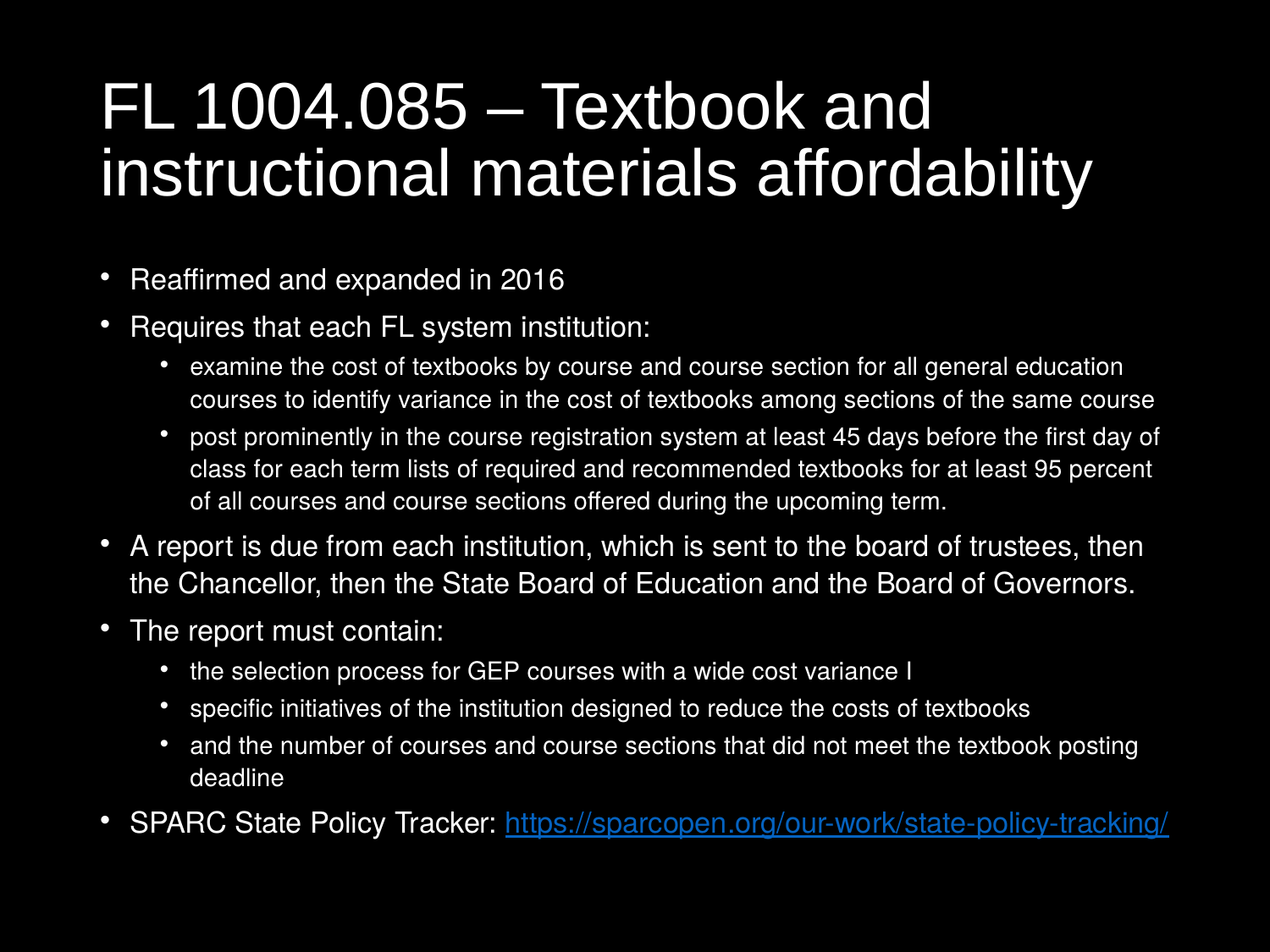

# FL 1004.085 – Textbook and instructional materials affordability
Reaffirmed and expanded in 2016
Requires that each FL system institution:
examine the cost of textbooks by course and course section for all general education courses to identify variance in the cost of textbooks among sections of the same course
post prominently in the course registration system at least 45 days before the first day of class for each term lists of required and recommended textbooks for at least 95 percent of all courses and course sections offered during the upcoming term.
A report is due from each institution, which is sent to the board of trustees, then the Chancellor, then the State Board of Education and the Board of Governors.
The report must contain:
the selection process for GEP courses with a wide cost variance I
specific initiatives of the institution designed to reduce the costs of textbooks
and the number of courses and course sections that did not meet the textbook posting deadline
SPARC State Policy Tracker: https://sparcopen.org/our-work/state-policy-tracking/